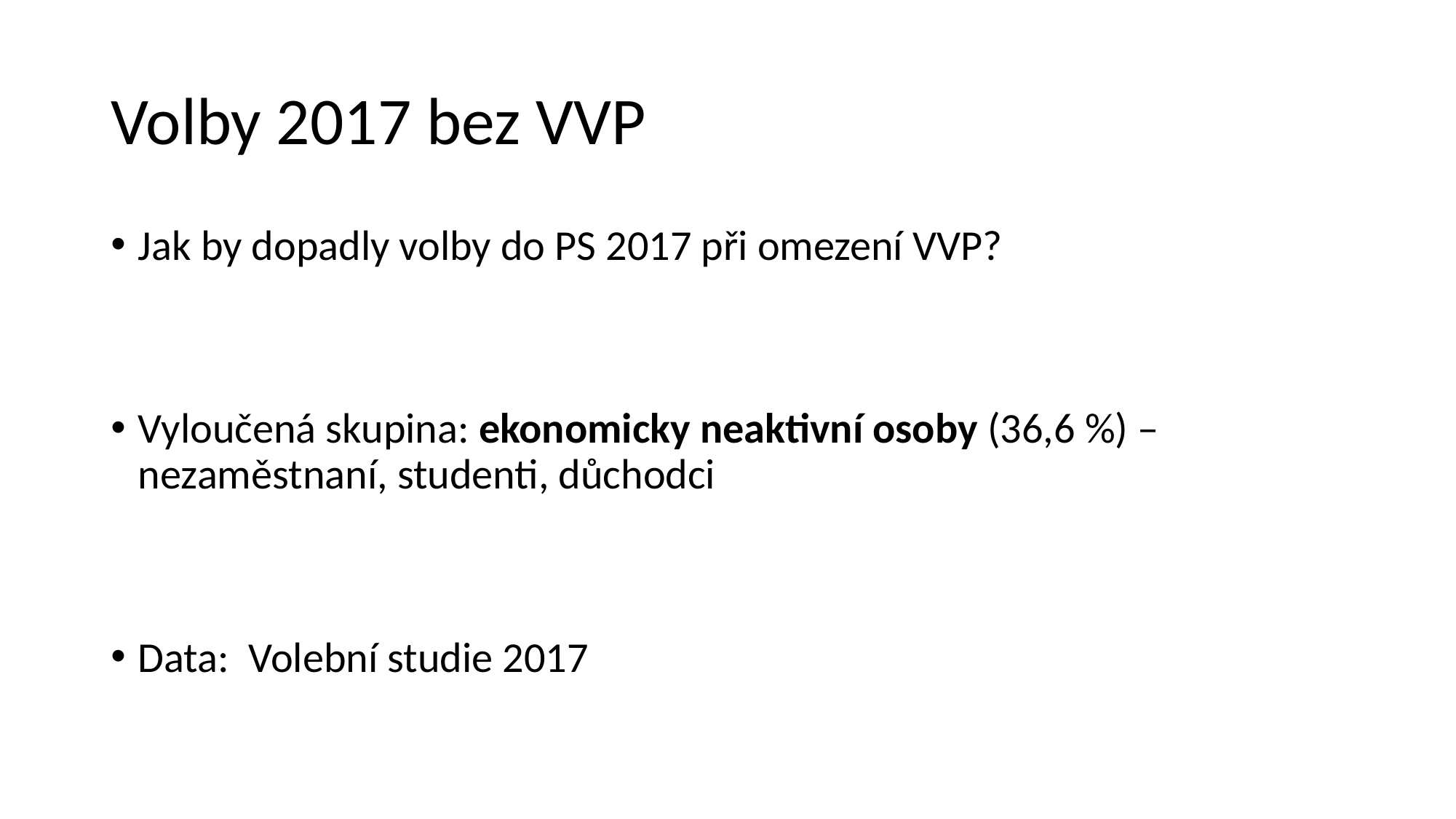

# Volby 2017 bez VVP
Jak by dopadly volby do PS 2017 při omezení VVP?

Vyloučená skupina: ekonomicky neaktivní osoby (36,6 %) – nezaměstnaní, studenti, důchodci

Data:  Volební studie 2017